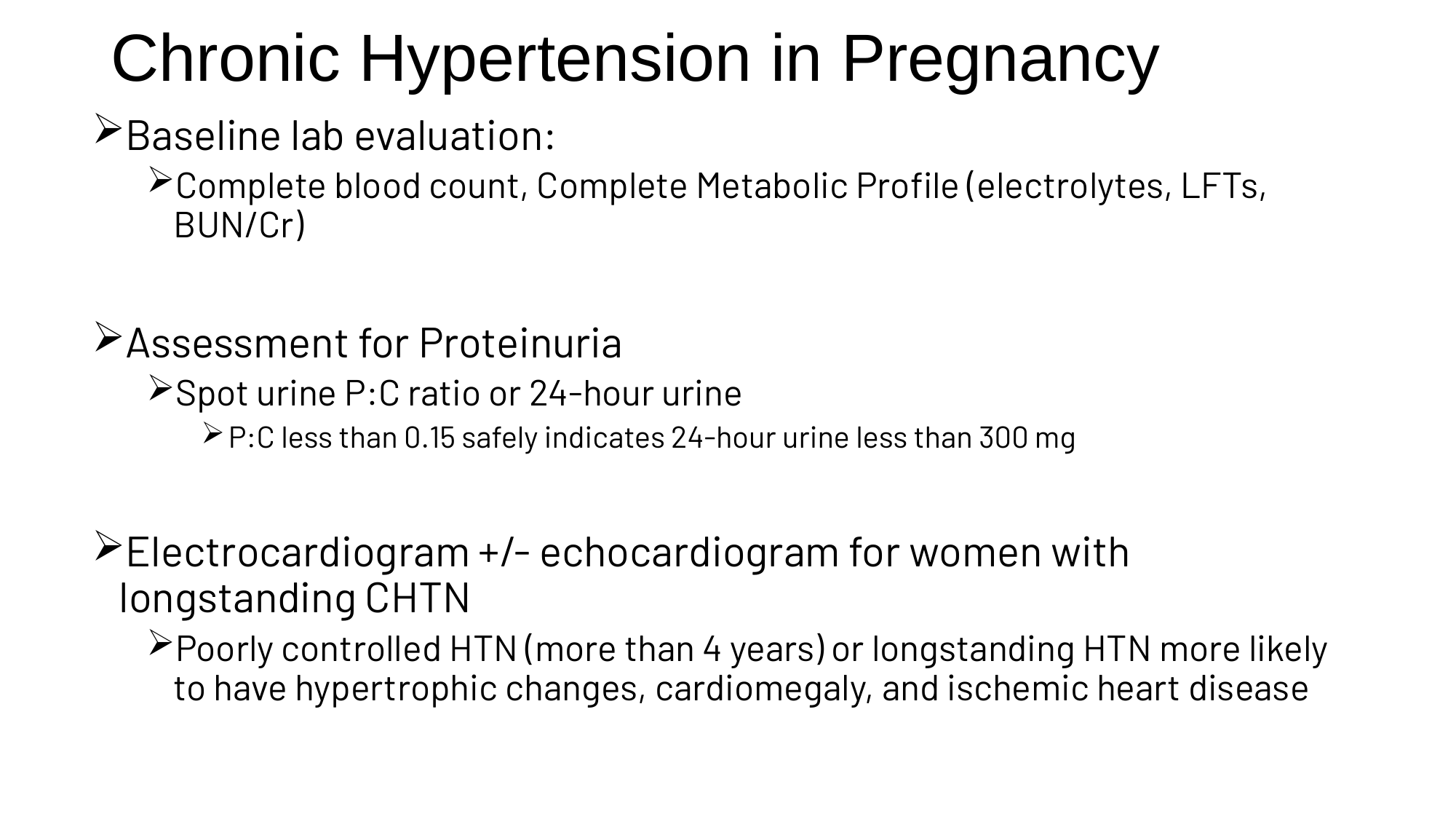

# Chronic Hypertension in Pregnancy
Baseline lab evaluation:
Complete blood count, Complete Metabolic Profile (electrolytes, LFTs, BUN/Cr)

Assessment for Proteinuria
Spot urine P:C ratio or 24-hour urine
P:C less than 0.15 safely indicates 24-hour urine less than 300 mg

Electrocardiogram +/- echocardiogram for women with longstanding CHTN
Poorly controlled HTN (more than 4 years) or longstanding HTN more likely to have hypertrophic changes, cardiomegaly, and ischemic heart disease